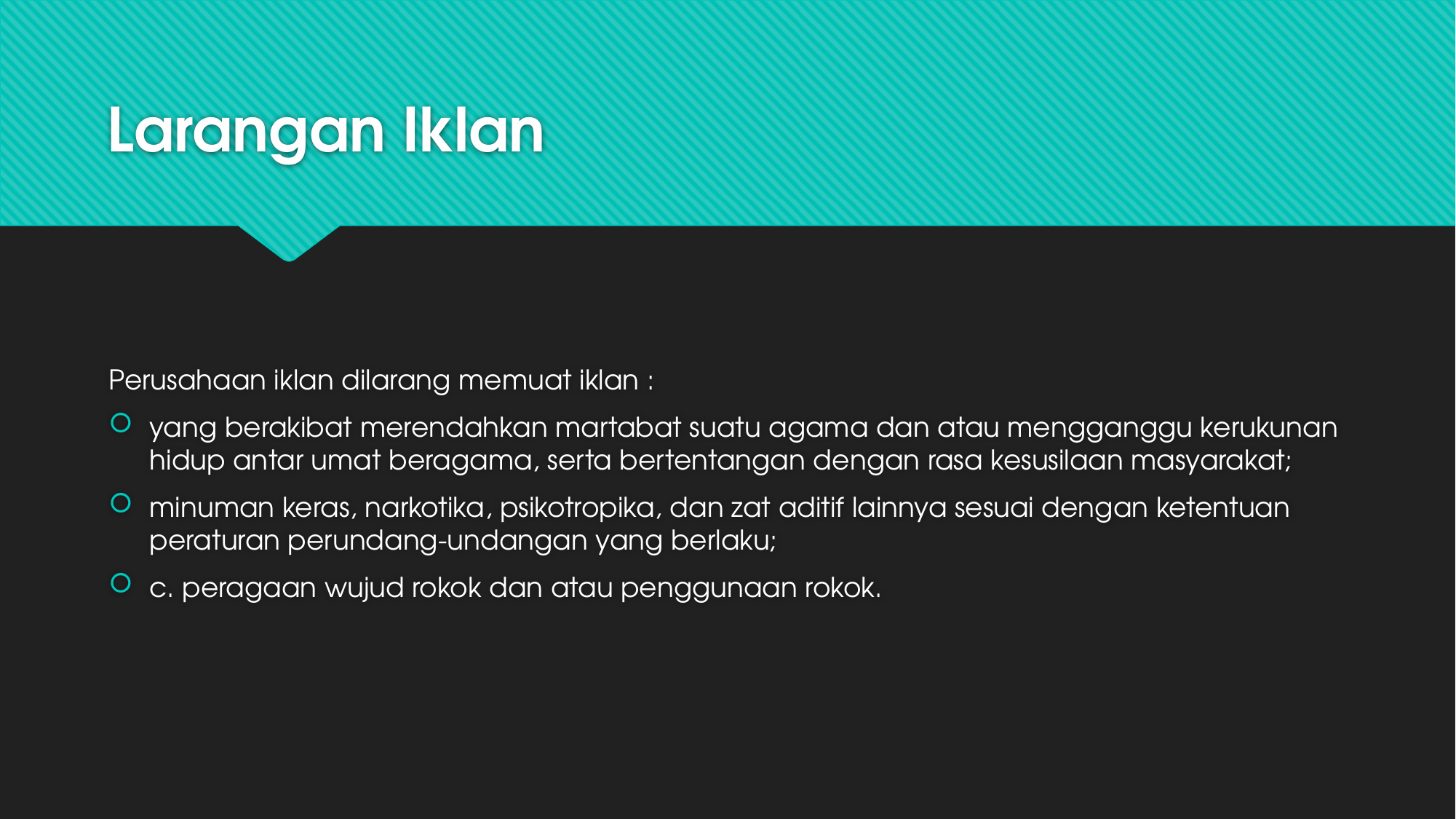

# Larangan Iklan
Perusahaan iklan dilarang memuat iklan :
yang berakibat merendahkan martabat suatu agama dan atau mengganggu kerukunan hidup antar umat beragama, serta bertentangan dengan rasa kesusilaan masyarakat;
minuman keras, narkotika, psikotropika, dan zat aditif lainnya sesuai dengan ketentuan peraturan perundang-undangan yang berlaku;
c. peragaan wujud rokok dan atau penggunaan rokok.